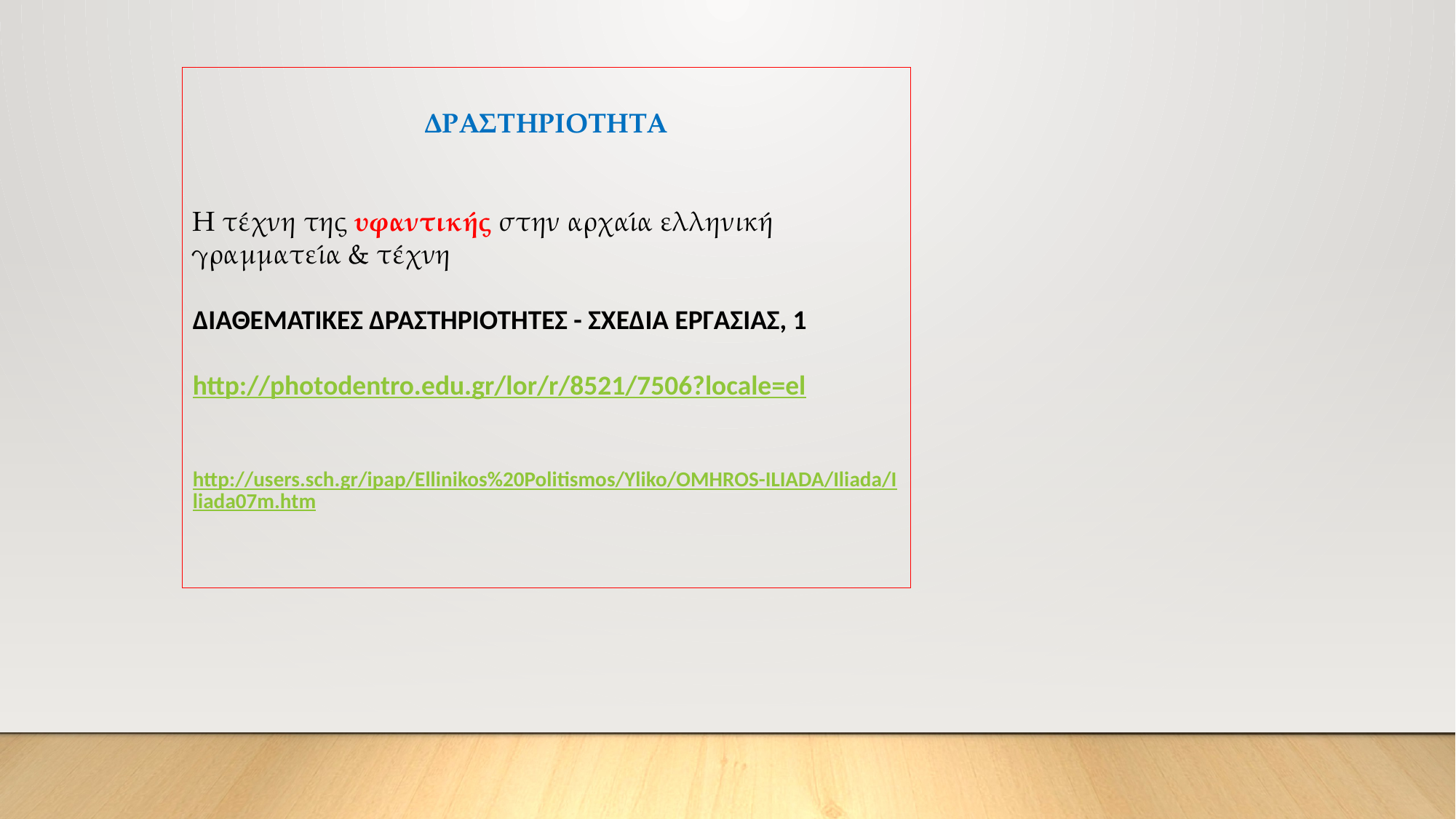

ΔΡΑΣΤΗΡΙΟΤΗΤΑ

Η τέχνη της υφαντικής στην αρχαία ελληνική γραμματεία & τέχνη

ΔΙΑΘΕΜΑΤΙΚΕΣ ΔΡΑΣΤΗΡΙΟΤΗΤΕΣ - ΣΧΕΔΙΑ ΕΡΓΑΣΙΑΣ, 1

http://photodentro.edu.gr/lor/r/8521/7506?locale=el

http://users.sch.gr/ipap/Ellinikos%20Politismos/Yliko/OMHROS-ILIADA/Iliada/Iliada07m.htm